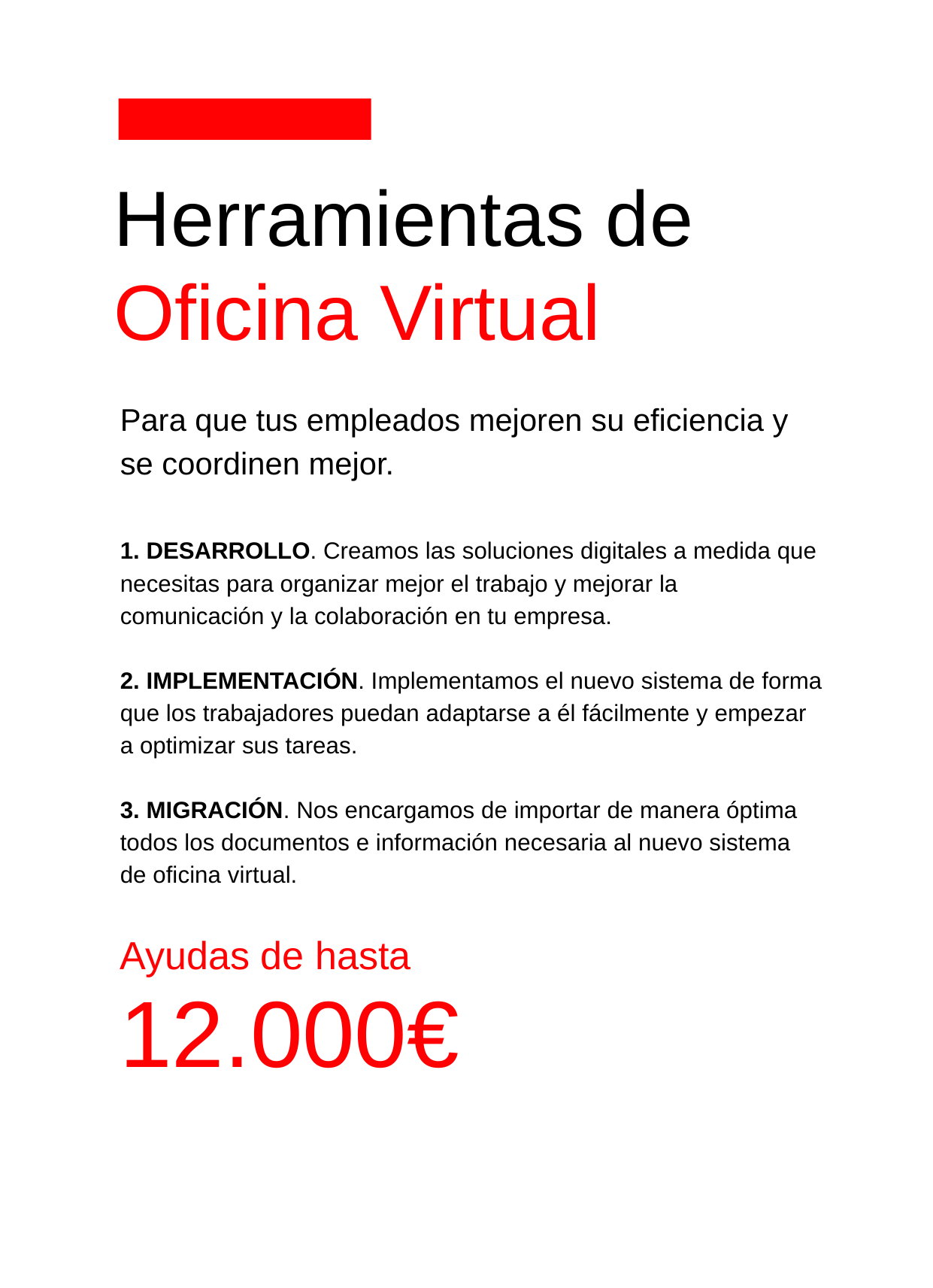

# Herramientas de
Oficina Virtual
Para que tus empleados mejoren su eficiencia y se coordinen mejor.
1. DESARROLLO. Creamos las soluciones digitales a medida que necesitas para organizar mejor el trabajo y mejorar la comunicación y la colaboración en tu empresa.

2. IMPLEMENTACIÓN. Implementamos el nuevo sistema de forma que los trabajadores puedan adaptarse a él fácilmente y empezar a optimizar sus tareas.

3. MIGRACIÓN. Nos encargamos de importar de manera óptima todos los documentos e información necesaria al nuevo sistema de oficina virtual.

Ayudas de hasta
12.000€